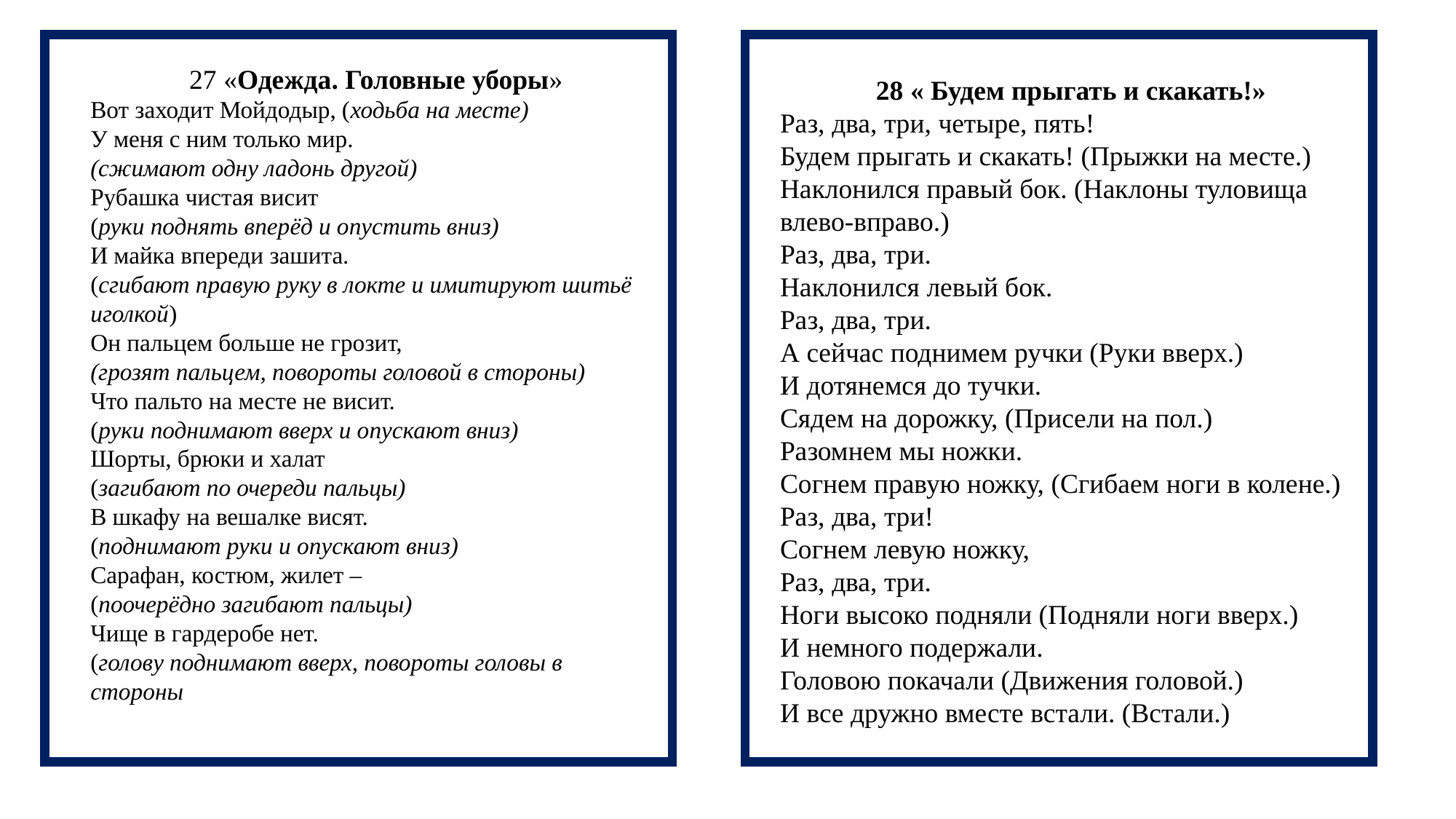

27 «Одежда. Головные уборы»
Вот заходит Мойдодыр, (ходьба на месте)
У меня с ним только мир.
(сжимают одну ладонь другой)
Рубашка чистая висит
(руки поднять вперёд и опустить вниз)
И майка впереди зашита.
(сгибают правую руку в локте и имитируют шитьё иголкой)
Он пальцем больше не грозит,
(грозят пальцем, повороты головой в стороны)
Что пальто на месте не висит.
(руки поднимают вверх и опускают вниз)
Шорты, брюки и халат
(загибают по очереди пальцы)
В шкафу на вешалке висят.
(поднимают руки и опускают вниз)
Сарафан, костюм, жилет –
(поочерёдно загибают пальцы)
Чище в гардеробе нет.
(голову поднимают вверх, повороты головы в стороны
28 « Будем прыгать и скакать!»
Раз, два, три, четыре, пять!
Будем прыгать и скакать! (Прыжки на месте.)
Наклонился правый бок. (Наклоны туловища влево-вправо.)
Раз, два, три.
Наклонился левый бок.
Раз, два, три.
А сейчас поднимем ручки (Руки вверх.)
И дотянемся до тучки.
Сядем на дорожку, (Присели на пол.)
Разомнем мы ножки.
Согнем правую ножку, (Сгибаем ноги в колене.)
Раз, два, три!
Согнем левую ножку,
Раз, два, три.
Ноги высоко подняли (Подняли ноги вверх.)
И немного подержали.
Головою покачали (Движения головой.)
И все дружно вместе встали. (Встали.)